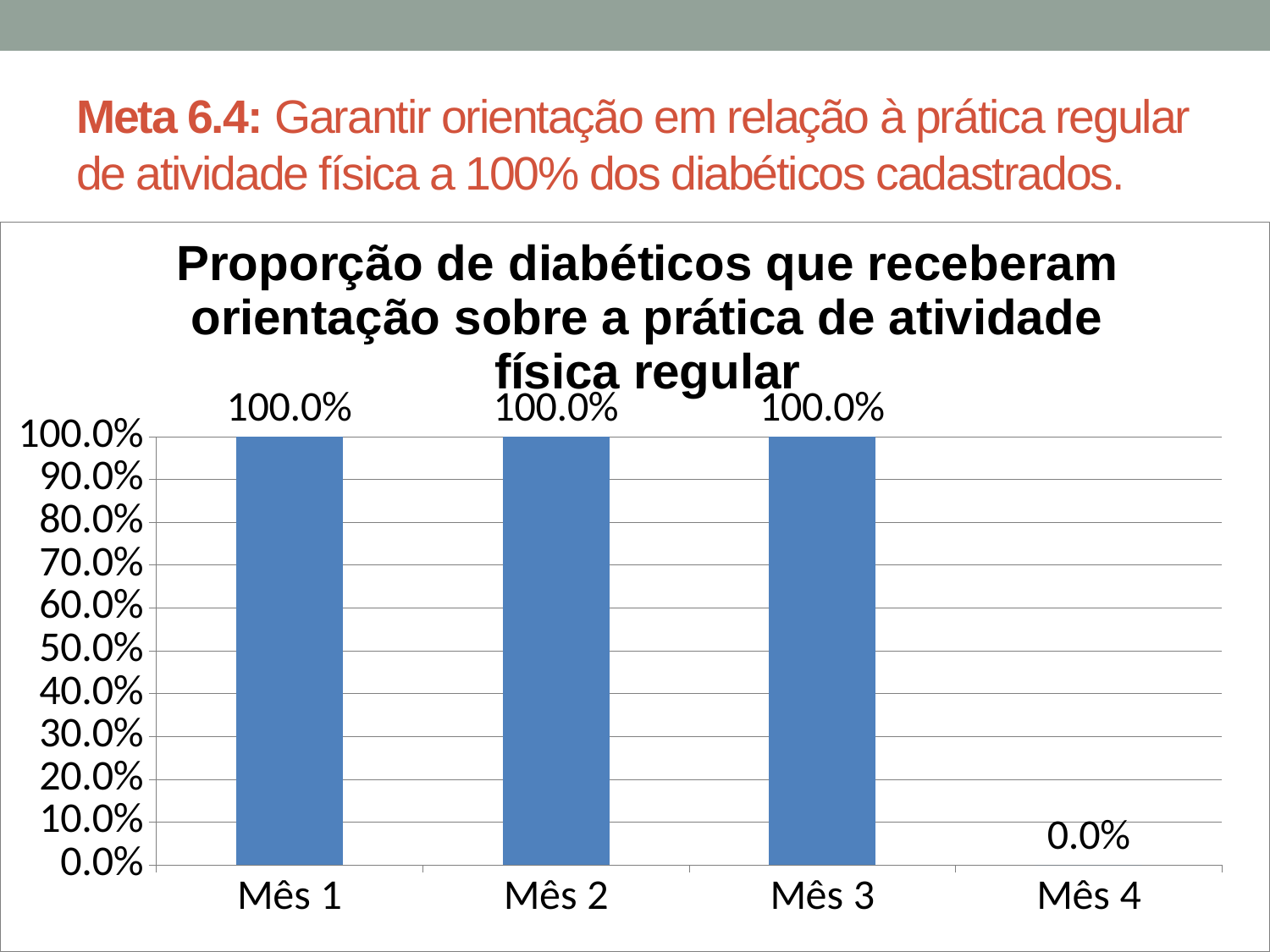

# Meta 6.4: Garantir orientação em relação à prática regular de atividade física a 100% dos diabéticos cadastrados.

### Chart: Proporção de diabéticos que receberam orientação sobre a prática de atividade física regular

| Category | Proporção de diabéticos que receberam orientação sobre a prática de atividade física regular |
|---|---|
| Mês 1 | 1.0 |
| Mês 2 | 1.0 |
| Mês 3 | 1.0 |
| Mês 4 | 0.0 |